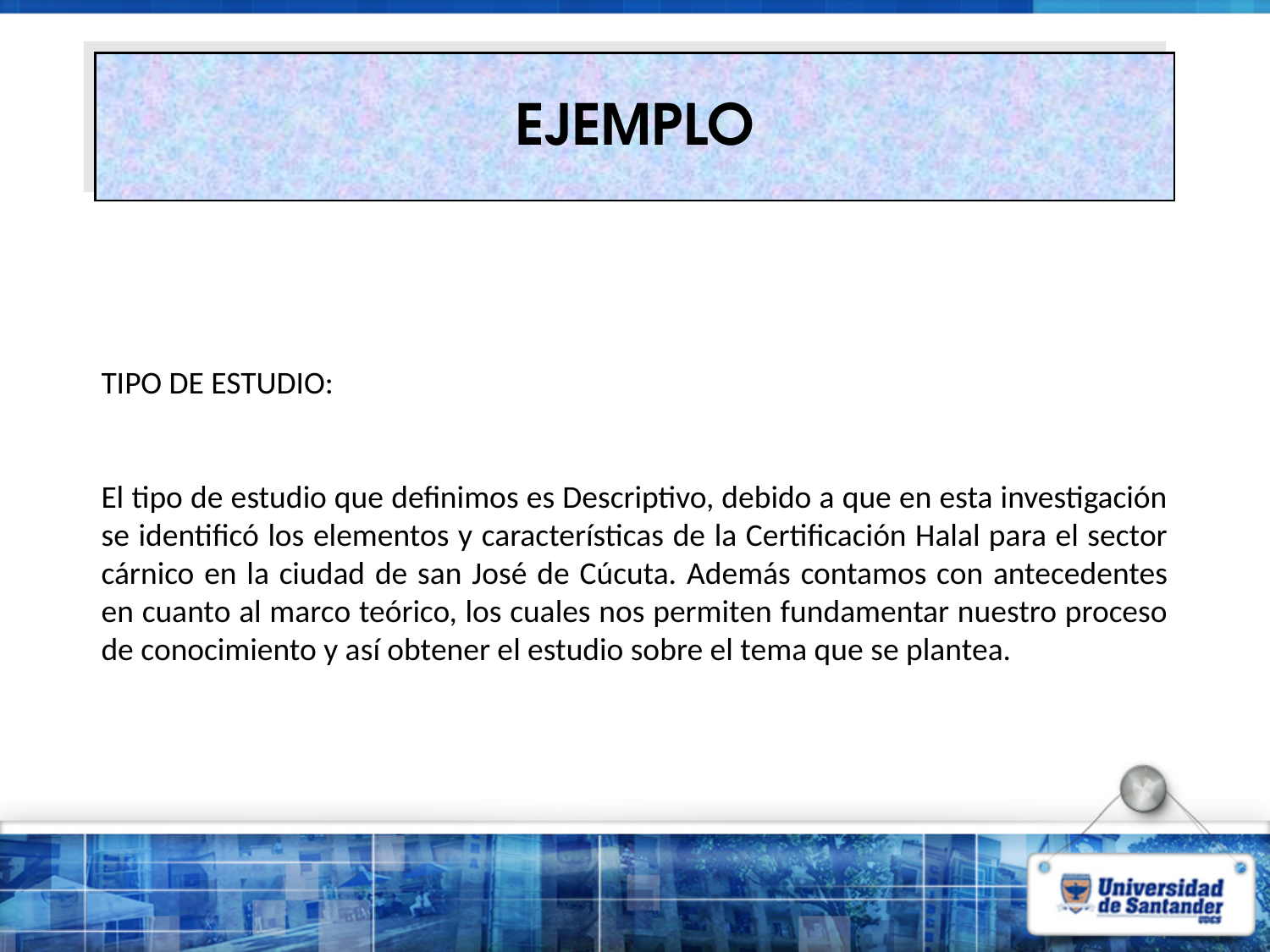

# EJEMPLO
TIPO DE ESTUDIO:

El tipo de estudio que definimos es Descriptivo, debido a que en esta investigación se identificó los elementos y características de la Certificación Halal para el sector cárnico en la ciudad de san José de Cúcuta. Además contamos con antecedentes en cuanto al marco teórico, los cuales nos permiten fundamentar nuestro proceso de conocimiento y así obtener el estudio sobre el tema que se plantea.